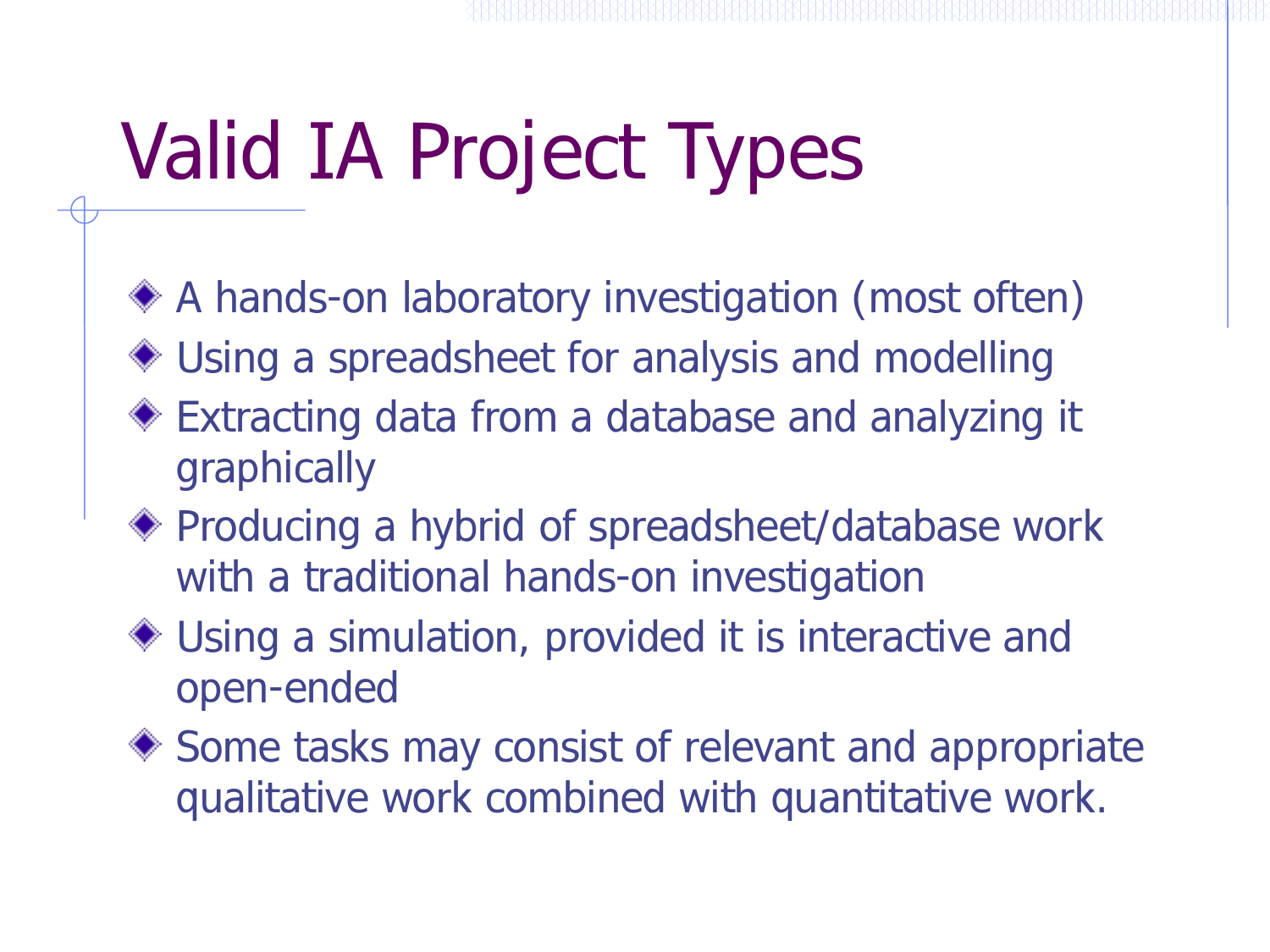

# Valid IA Project Types
A hands-on laboratory investigation (most often)
Using a spreadsheet for analysis and modelling
Extracting data from a database and analyzing it graphically
Producing a hybrid of spreadsheet/database work with a traditional hands-on investigation
Using a simulation, provided it is interactive and open-ended
Some tasks may consist of relevant and appropriate qualitative work combined with quantitative work.